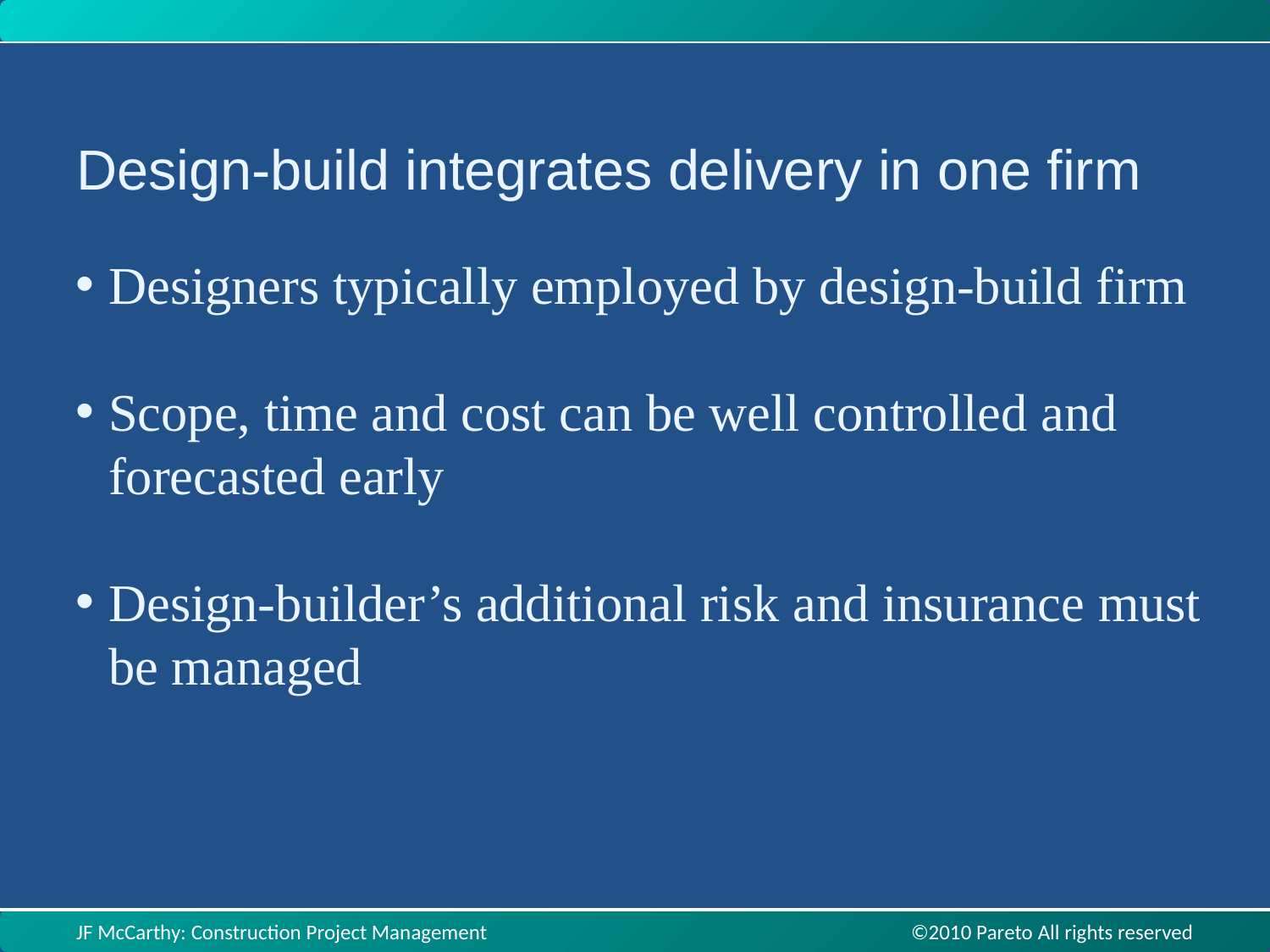

Design-build integrates delivery in one firm
Designers typically employed by design-build firm

Scope, time and cost can be well controlled and forecasted early

Design-builder’s additional risk and insurance must be managed
JF McCarthy: Construction Project Management                                                                                       ©2010 Pareto All rights reserved

JF McCarthy: Construction Project Management                                                                                       ©2010 Pareto All rights reserved